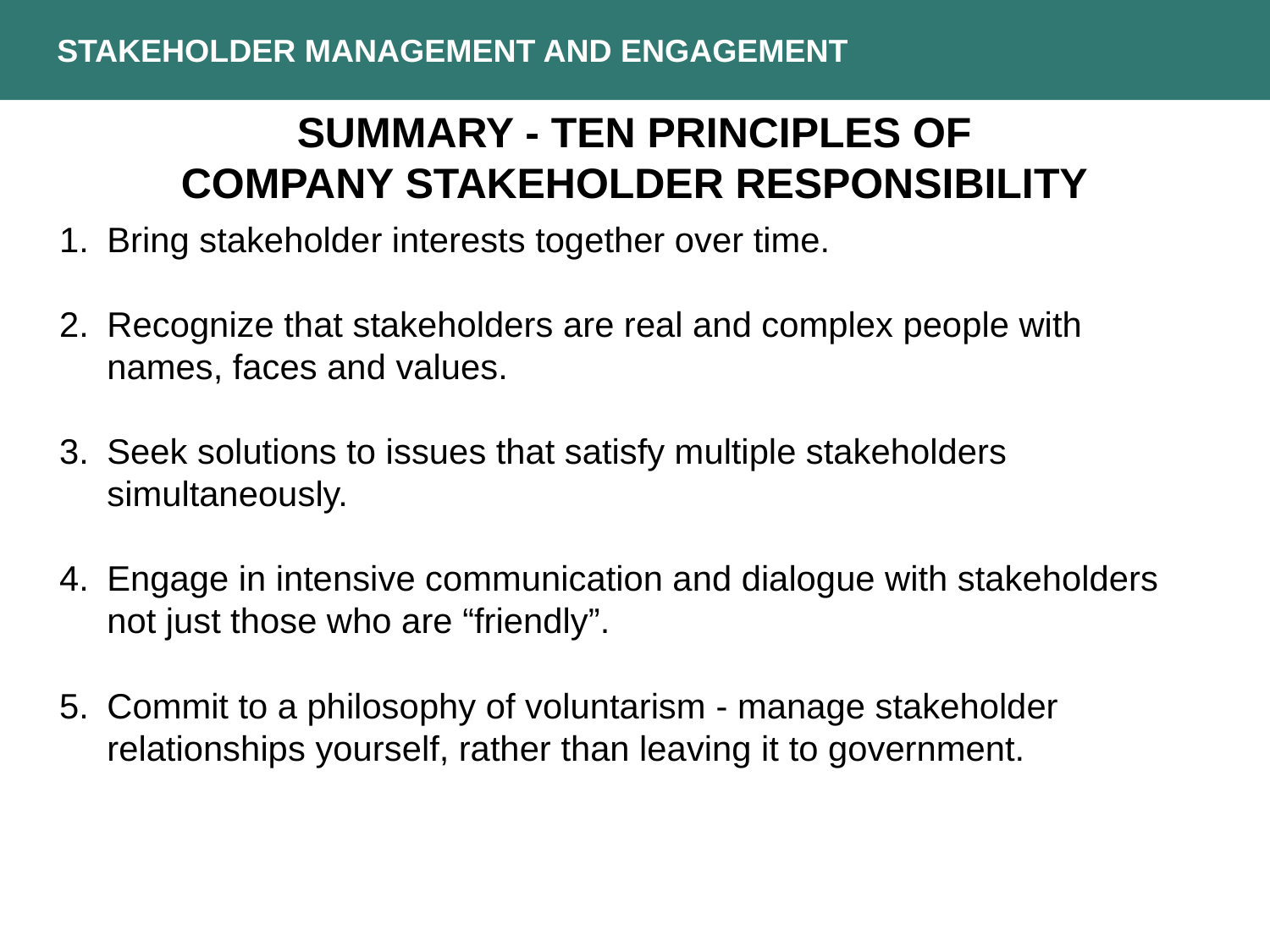

STAKEHOLDER MANAGEMENT AND ENGAGEMENT

SUMMARY - Ten Principles of
Company Stakeholder Responsibility
Bring stakeholder interests together over time.

Recognize that stakeholders are real and complex people with names, faces and values.

Seek solutions to issues that satisfy multiple stakeholders simultaneously.

Engage in intensive communication and dialogue with stakeholders not just those who are “friendly”.

Commit to a philosophy of voluntarism - manage stakeholder relationships yourself, rather than leaving it to government.